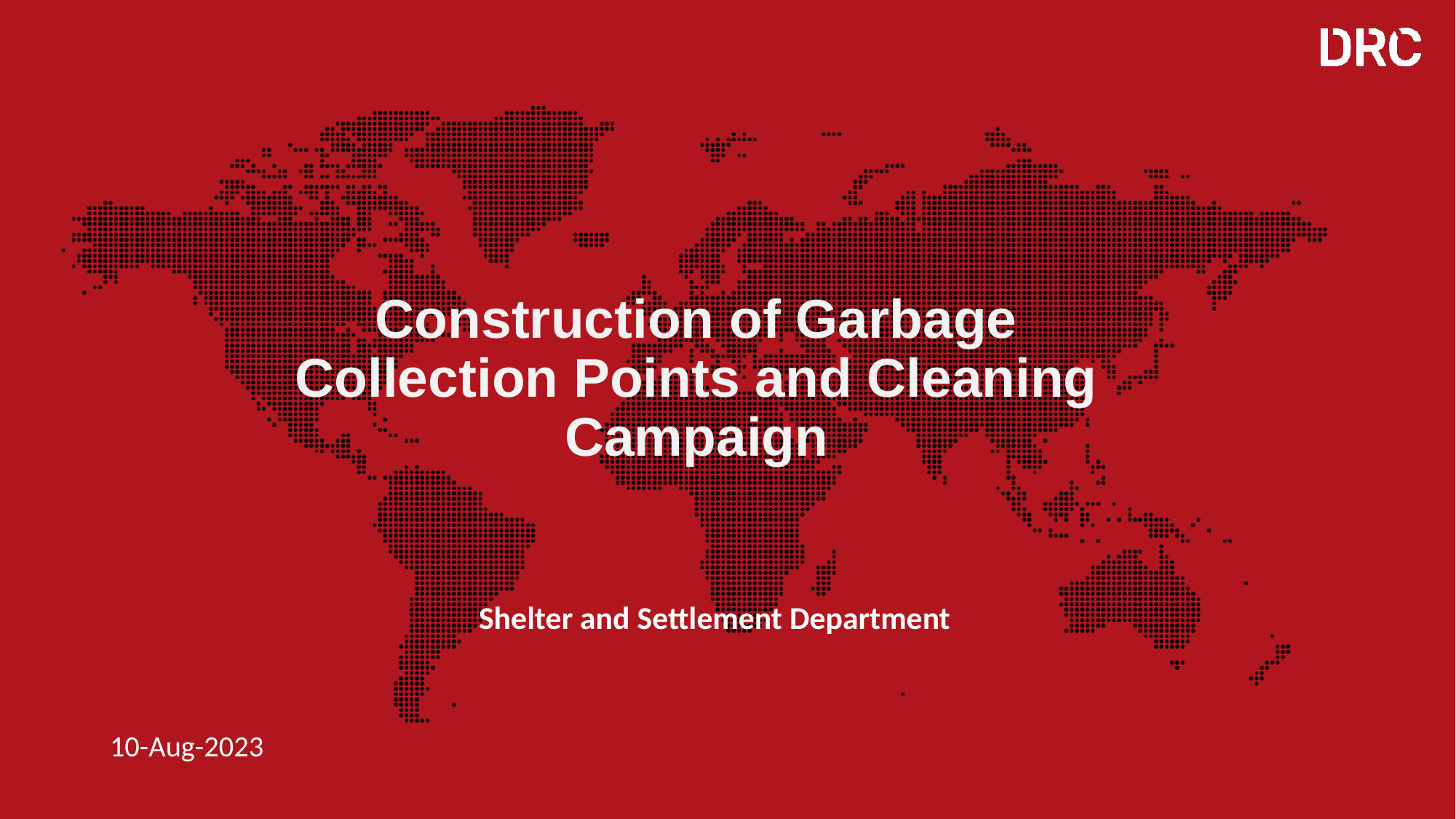

# Construction of Garbage Collection Points and Cleaning Campaign

Shelter and Settlement Department
10-Aug-2023